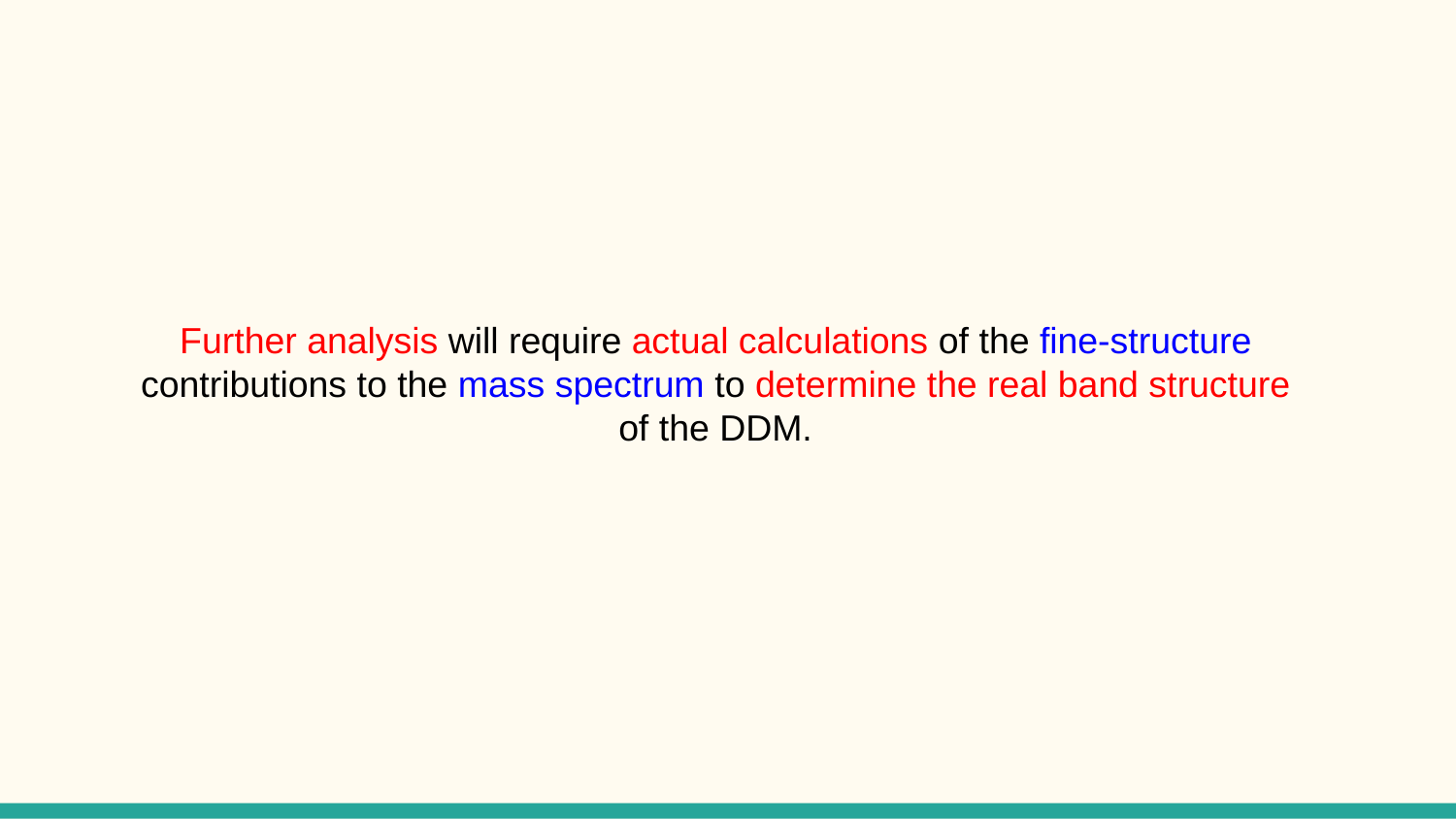

Further analysis will require actual calculations of the fine-structure contributions to the mass spectrum to determine the real band structure of the DDM.